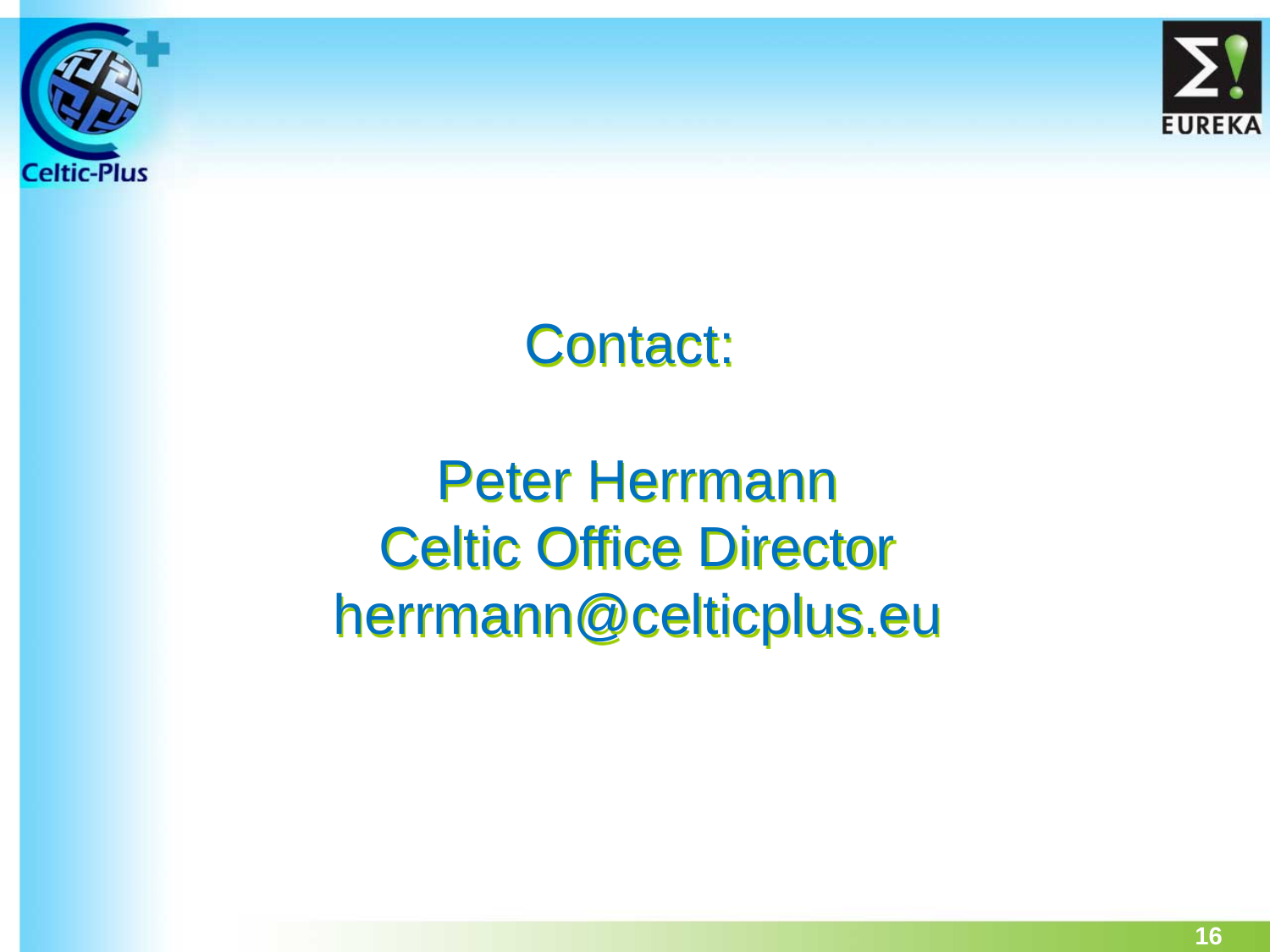

Contact:

Peter Herrmann
Celtic Office Director
herrmann@celticplus.eu